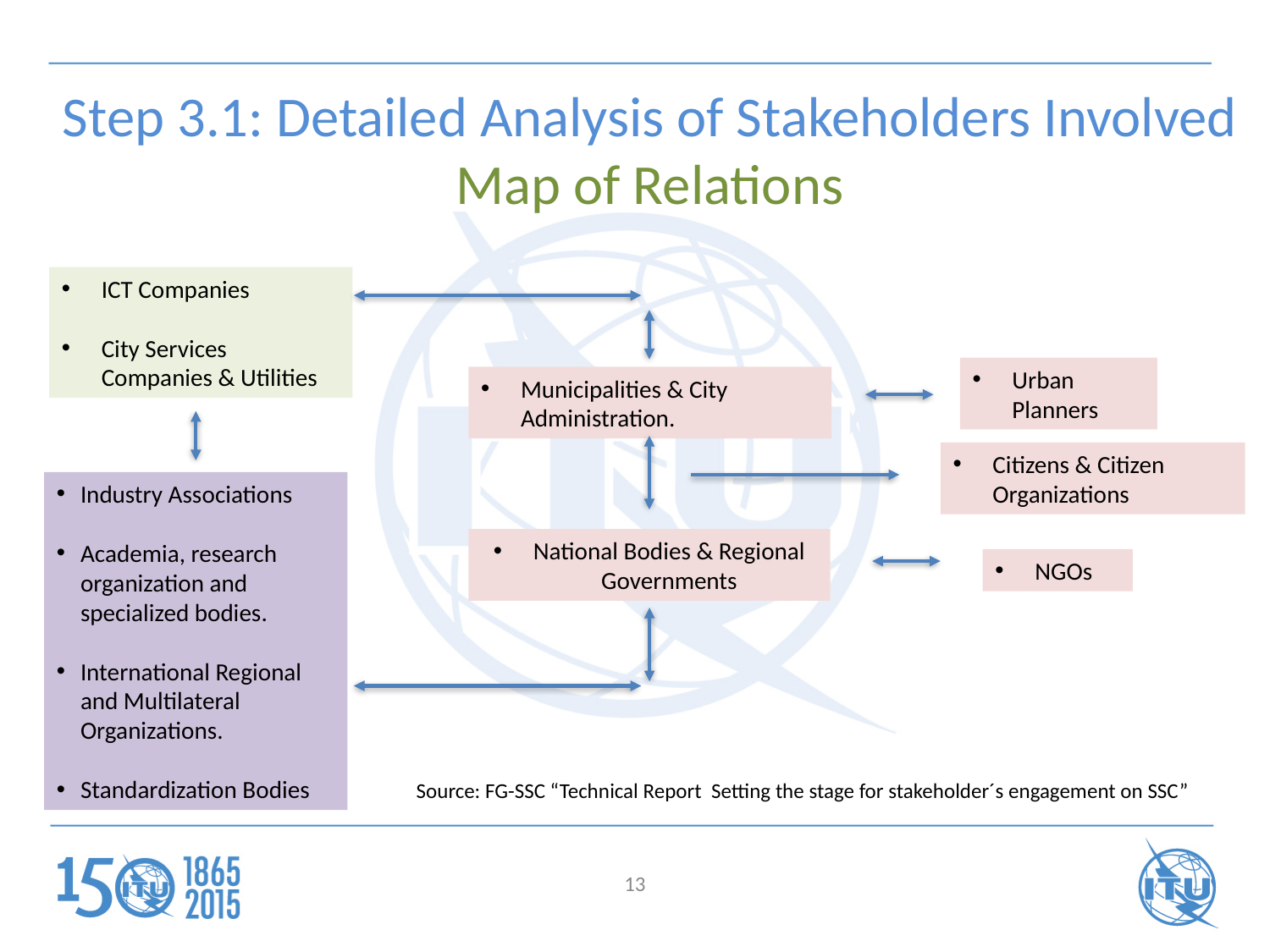

Step 3.1: Detailed Analysis of Stakeholders Involved
Map of Relations
ICT Companies

City Services Companies & Utilities
Urban Planners
Municipalities & City Administration.
Citizens & Citizen Organizations
Industry Associations

Academia, research organization and specialized bodies.

International Regional and Multilateral Organizations.

Standardization Bodies
National Bodies & Regional Governments
NGOs
Source: FG-SSC “Technical Report  Setting the stage for stakeholder´s engagement on SSC”
13